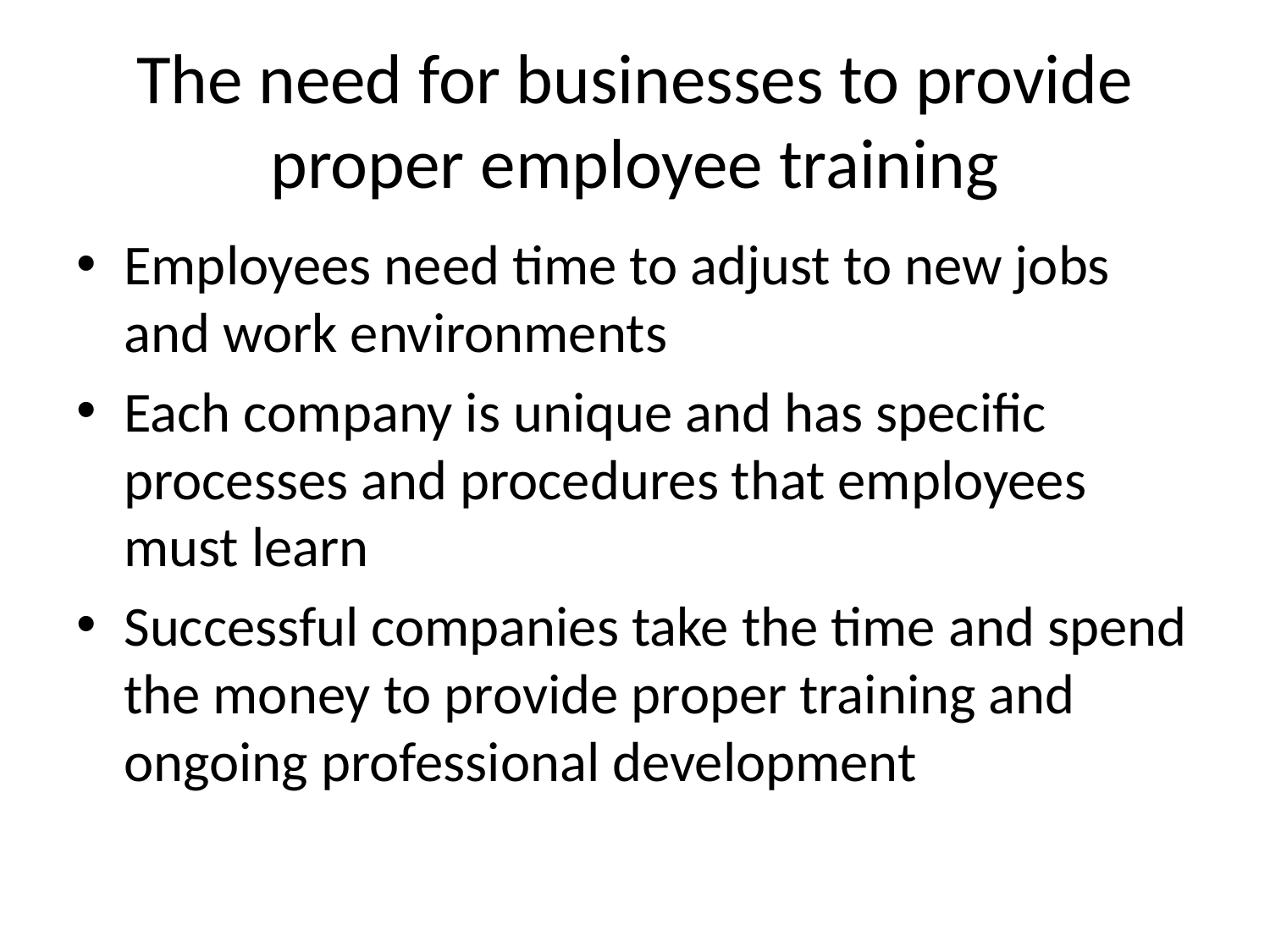

# The need for businesses to provide proper employee training
Employees need time to adjust to new jobs and work environments
Each company is unique and has specific processes and procedures that employees must learn
Successful companies take the time and spend the money to provide proper training and ongoing professional development